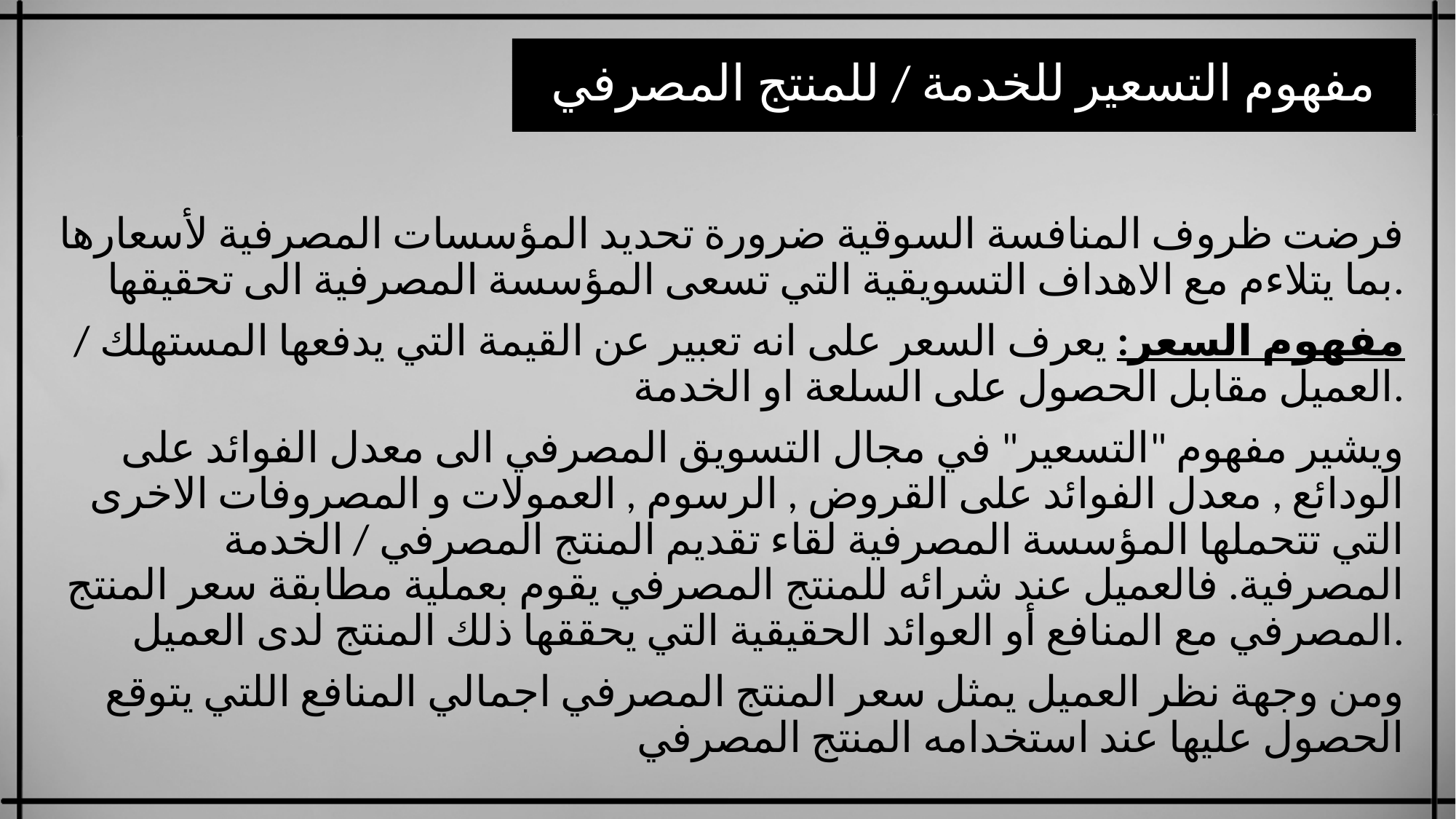

# مفهوم التسعير للخدمة / للمنتج المصرفي
فرضت ظروف المنافسة السوقية ضرورة تحديد المؤسسات المصرفية لأسعارها بما يتلاءم مع الاهداف التسويقية التي تسعى المؤسسة المصرفية الى تحقيقها.
مفهوم السعر: يعرف السعر على انه تعبير عن القيمة التي يدفعها المستهلك / العميل مقابل الحصول على السلعة او الخدمة.
ويشير مفهوم "التسعير" في مجال التسويق المصرفي الى معدل الفوائد على الودائع , معدل الفوائد على القروض , الرسوم , العمولات و المصروفات الاخرى التي تتحملها المؤسسة المصرفية لقاء تقديم المنتج المصرفي / الخدمة المصرفية. فالعميل عند شرائه للمنتج المصرفي يقوم بعملية مطابقة سعر المنتج المصرفي مع المنافع أو العوائد الحقيقية التي يحققها ذلك المنتج لدى العميل.
ومن وجهة نظر العميل يمثل سعر المنتج المصرفي اجمالي المنافع اللتي يتوقع الحصول عليها عند استخدامه المنتج المصرفي